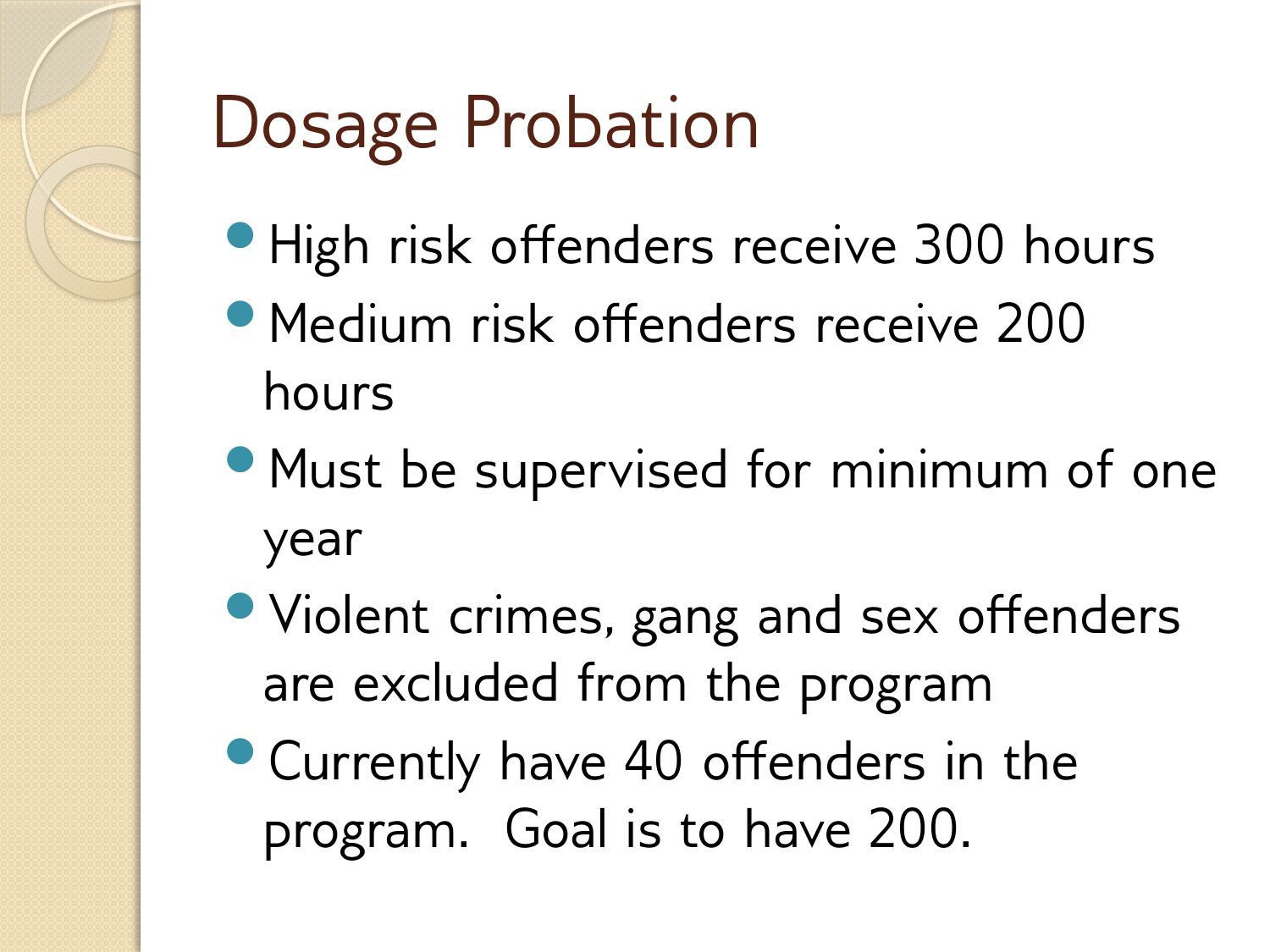

# Dosage Probation
High risk offenders receive 300 hours
Medium risk offenders receive 200 hours
Must be supervised for minimum of one year
Violent crimes, gang and sex offenders are excluded from the program
Currently have 40 offenders in the program.  Goal is to have 200.